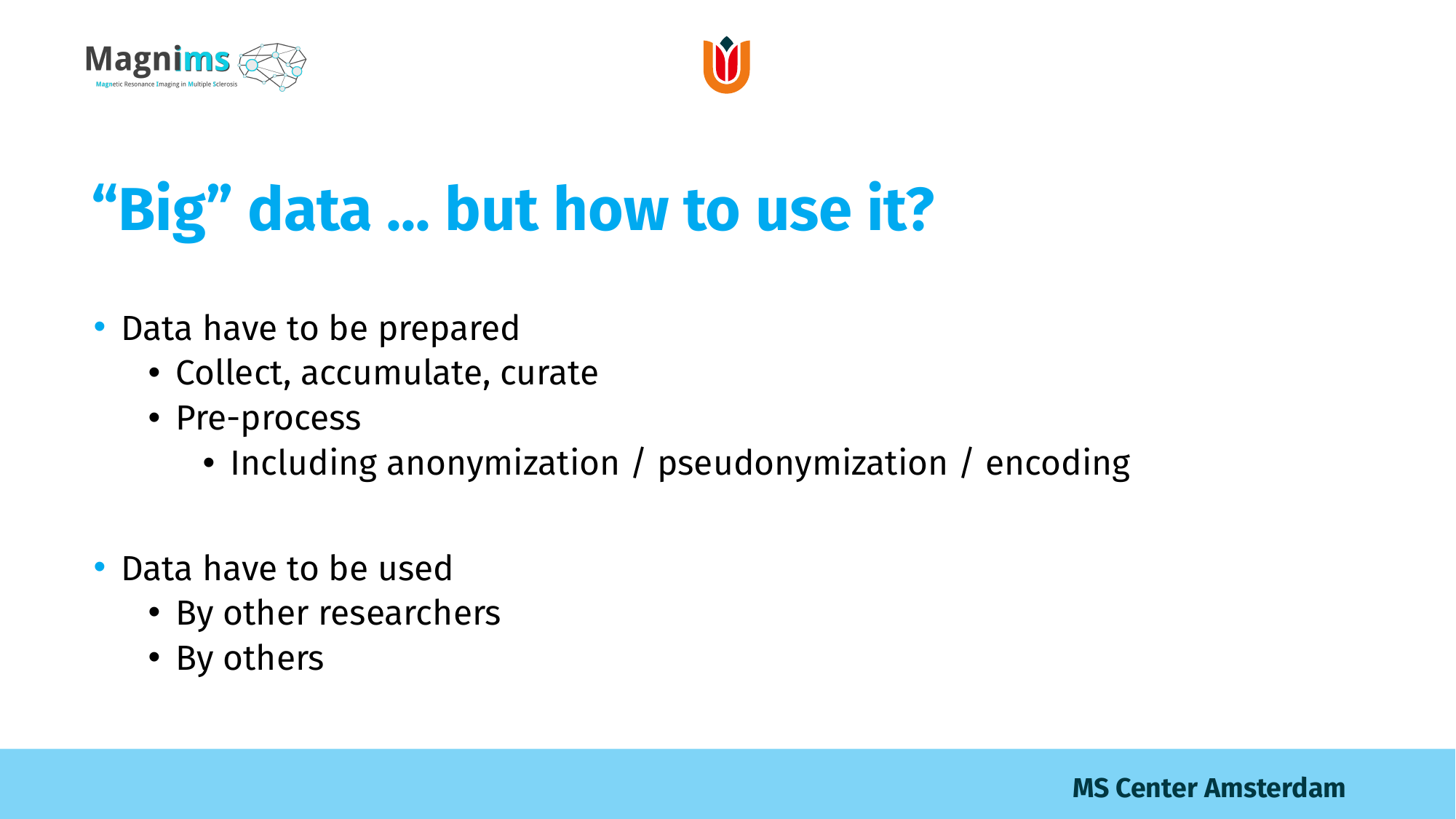

# “Big” data ... but how to use it?
Data have to be prepared
Collect, accumulate, curate
Pre-process
Including anonymization / pseudonymization / encoding

Data have to be used
By other researchers
By others
MS Center Amsterdam